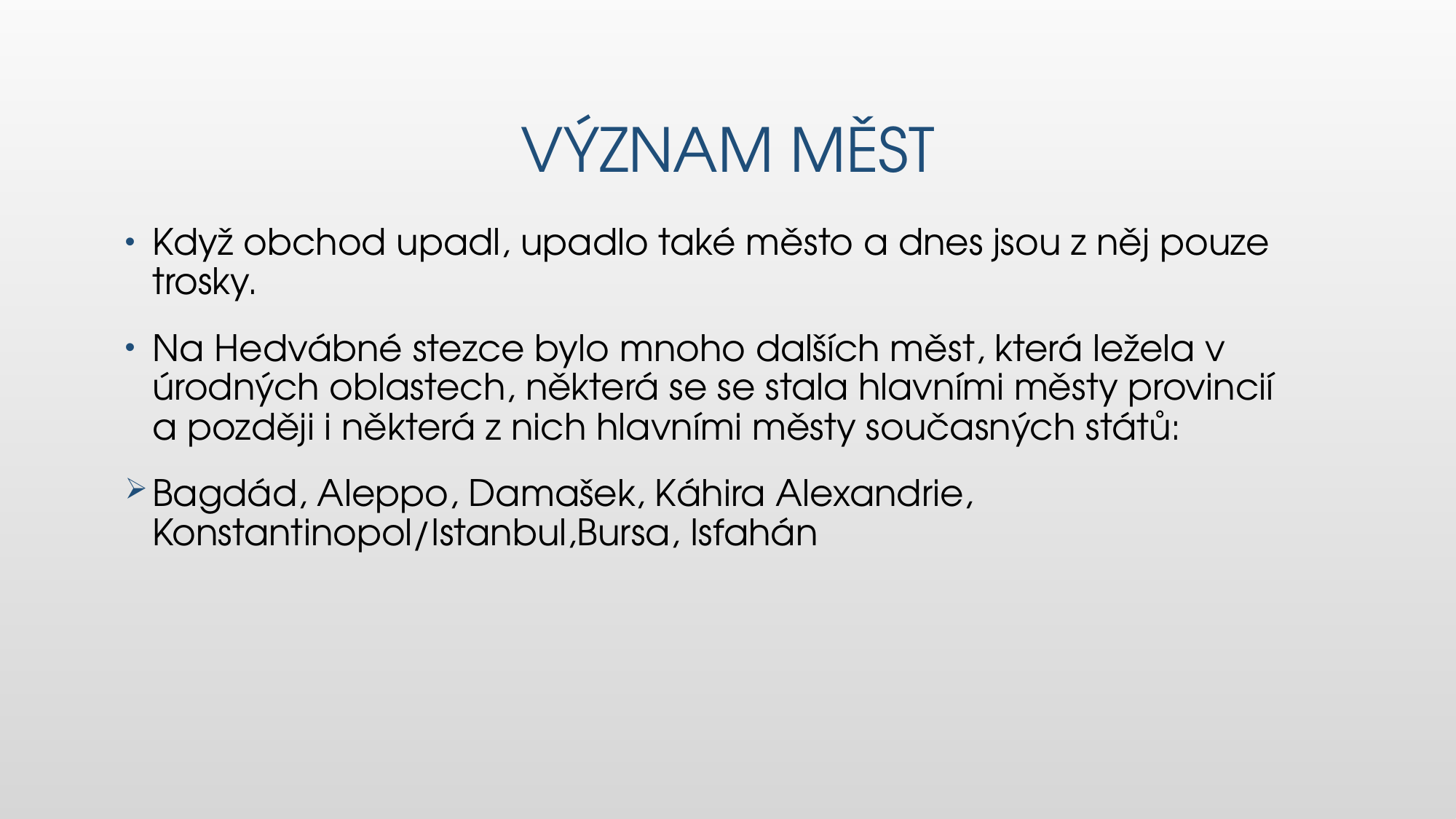

# Význam měst
Když obchod upadl, upadlo také město a dnes jsou z něj pouze trosky.
Na Hedvábné stezce bylo mnoho dalších měst, která ležela v úrodných oblastech, některá se se stala hlavními městy provincií a později i některá z nich hlavními městy současných států:
Bagdád, Aleppo, Damašek, Káhira Alexandrie, Konstantinopol/Istanbul,Bursa, Isfahán